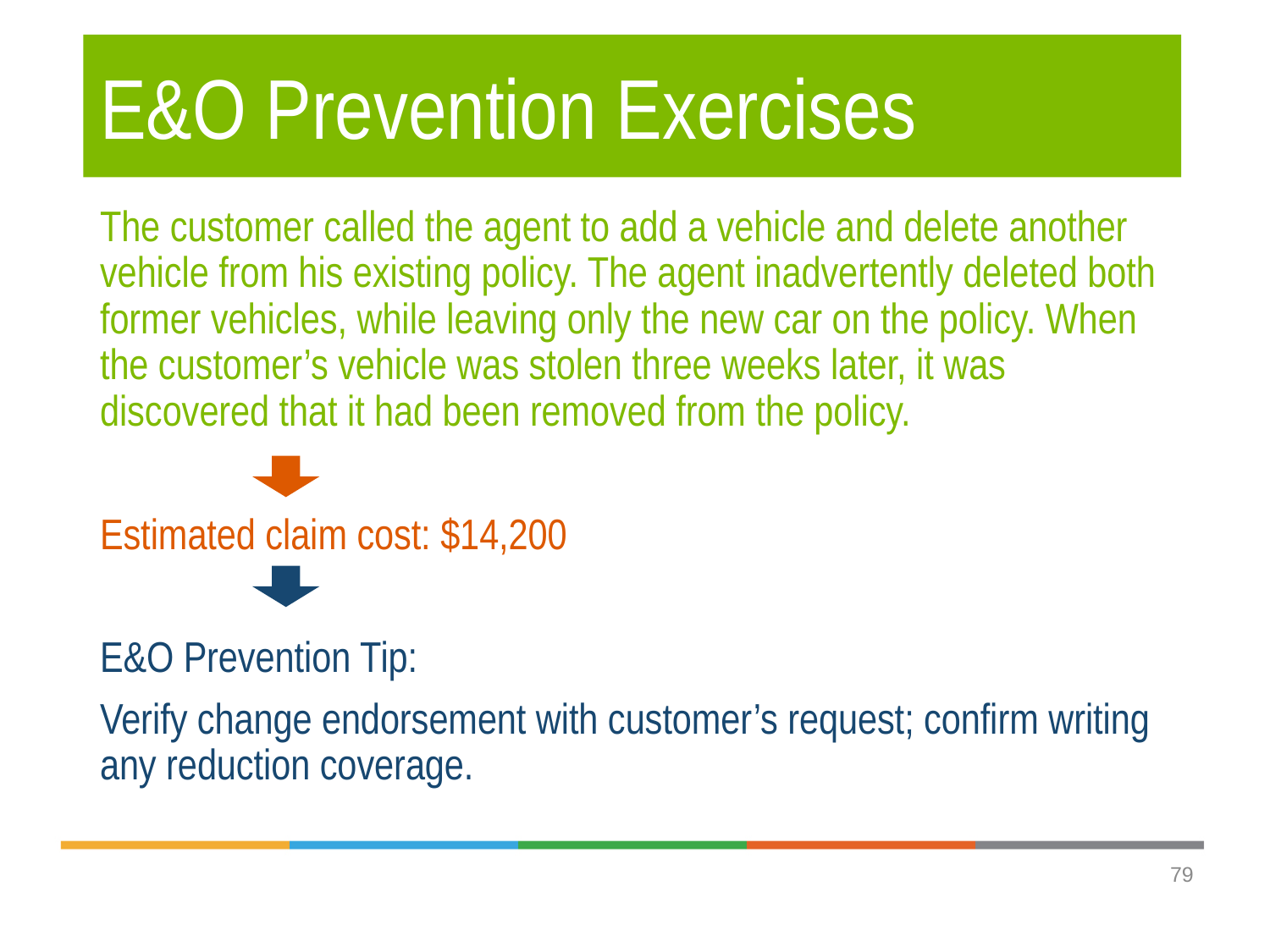

# E&O Prevention Exercises
The customer called the agent to add a vehicle and delete another vehicle from his existing policy. The agent inadvertently deleted both former vehicles, while leaving only the new car on the policy. When the customer’s vehicle was stolen three weeks later, it was discovered that it had been removed from the policy.

Estimated claim cost: $14,200

E&O Prevention Tip:
Verify change endorsement with customer’s request; confirm writing any reduction coverage.